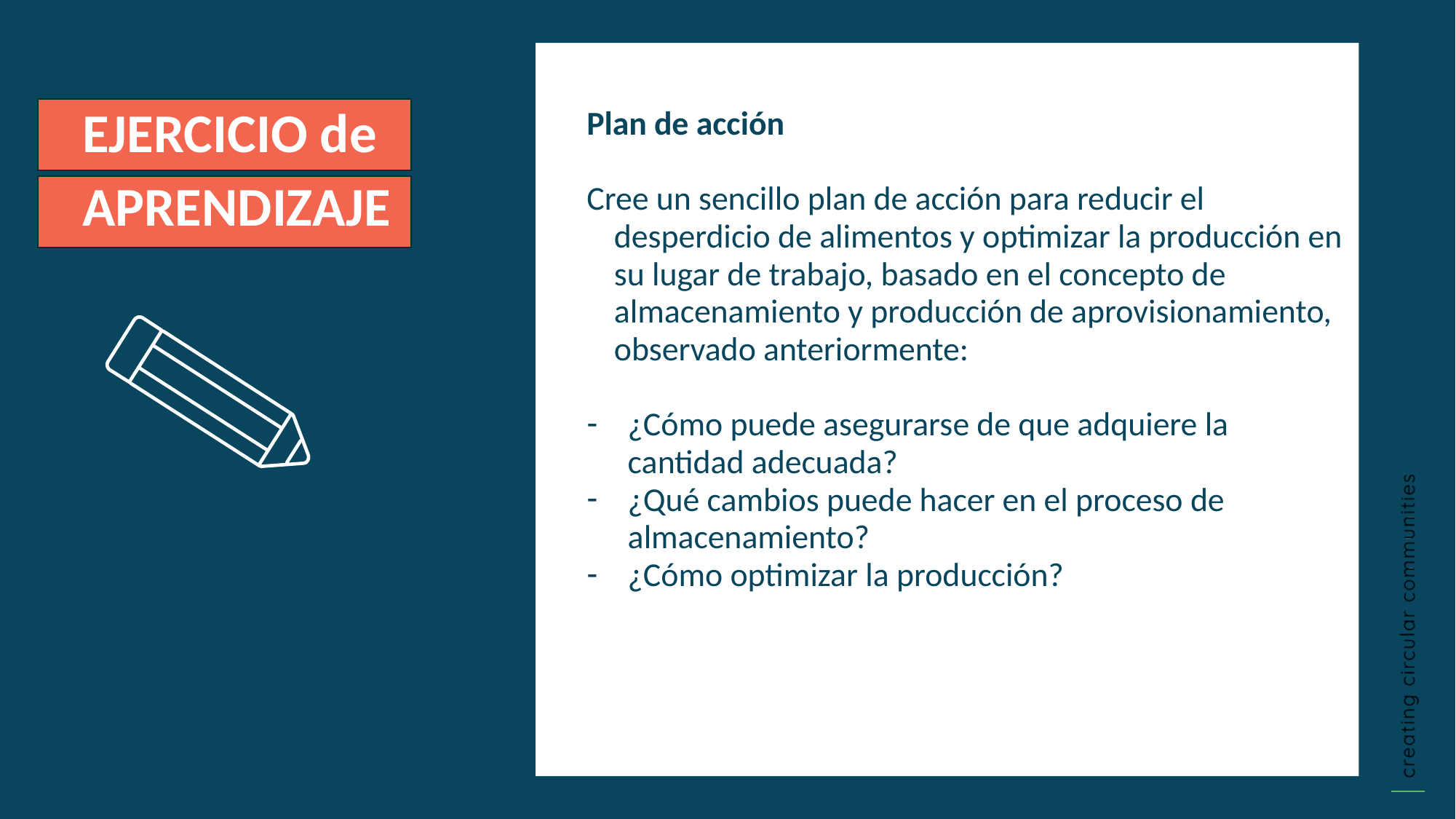

Plan de acción

Cree un sencillo plan de acción para reducir el desperdicio de alimentos y optimizar la producción en su lugar de trabajo, basado en el concepto de almacenamiento y producción de aprovisionamiento, observado anteriormente:

¿Cómo puede asegurarse de que adquiere la cantidad adecuada?
¿Qué cambios puede hacer en el proceso de almacenamiento?
¿Cómo optimizar la producción?

EJERCICIO de
APRENDIZAJE